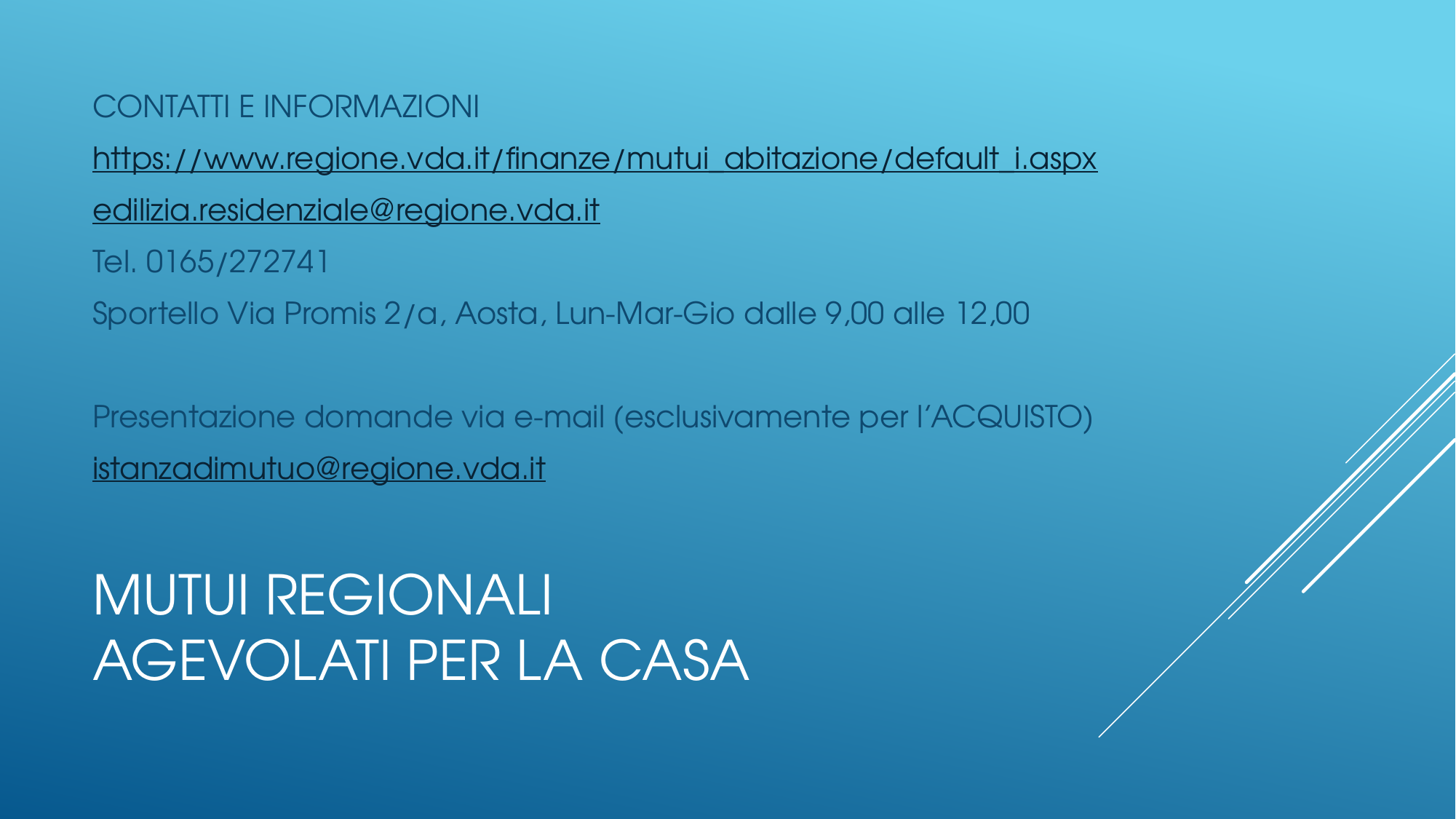

CONTATTI E INFORMAZIONI
https://www.regione.vda.it/finanze/mutui_abitazione/default_i.aspx
edilizia.residenziale@regione.vda.it
Tel. 0165/272741
Sportello Via Promis 2/a, Aosta, Lun-Mar-Gio dalle 9,00 alle 12,00

Presentazione domande via e-mail (esclusivamente per l’ACQUISTO)
istanzadimutuo@regione.vda.it

# MUTUI REGIONALI AGEVOLATI PER LA CASA